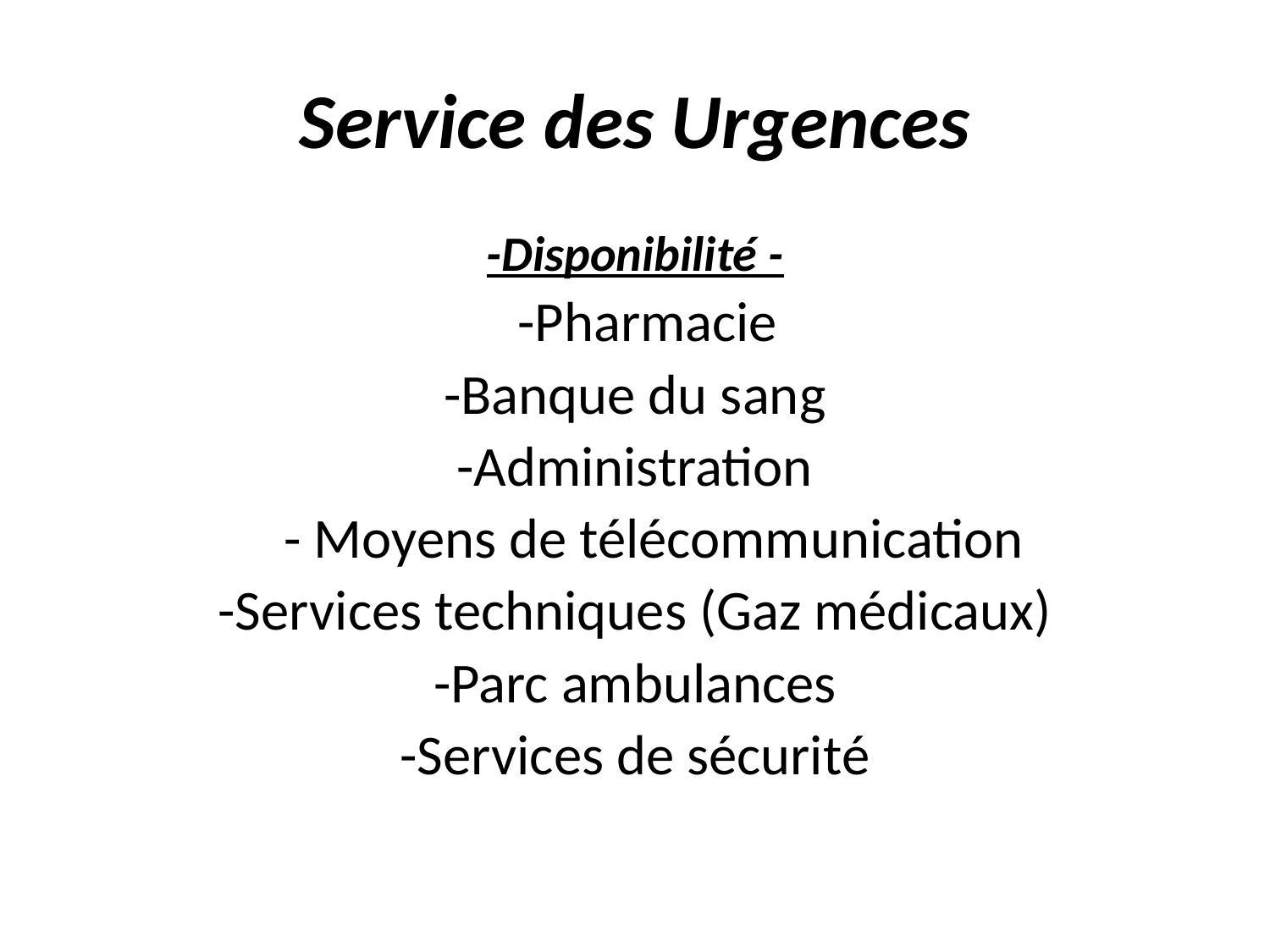

# Service des Urgences
-Disponibilité -
  -Pharmacie
-Banque du sang
-Administration
   - Moyens de télécommunication
-Services techniques (Gaz médicaux)
-Parc ambulances
-Services de sécurité